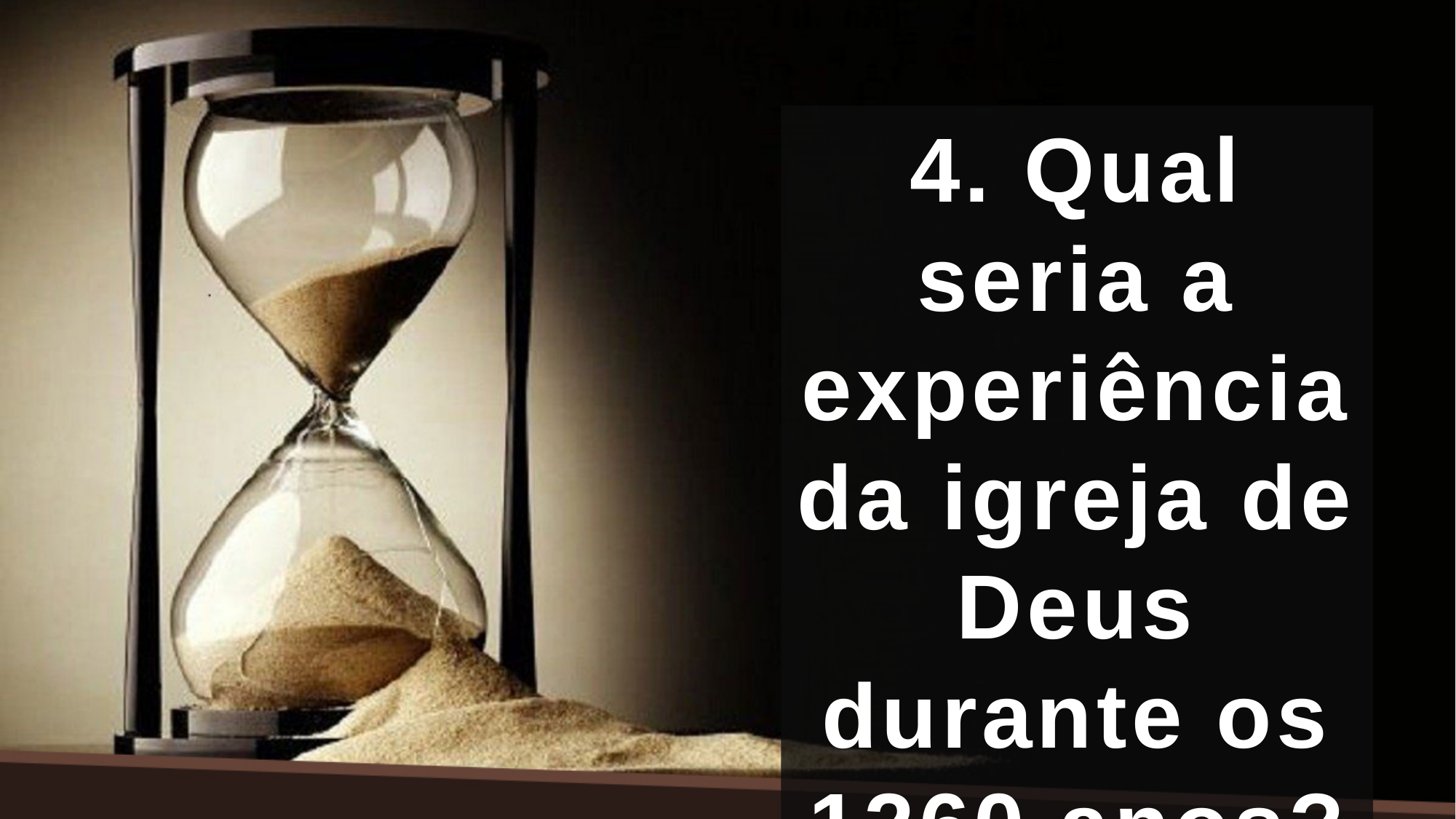

4. Qual seria a experiência da igreja de Deus durante os 1260 anos?